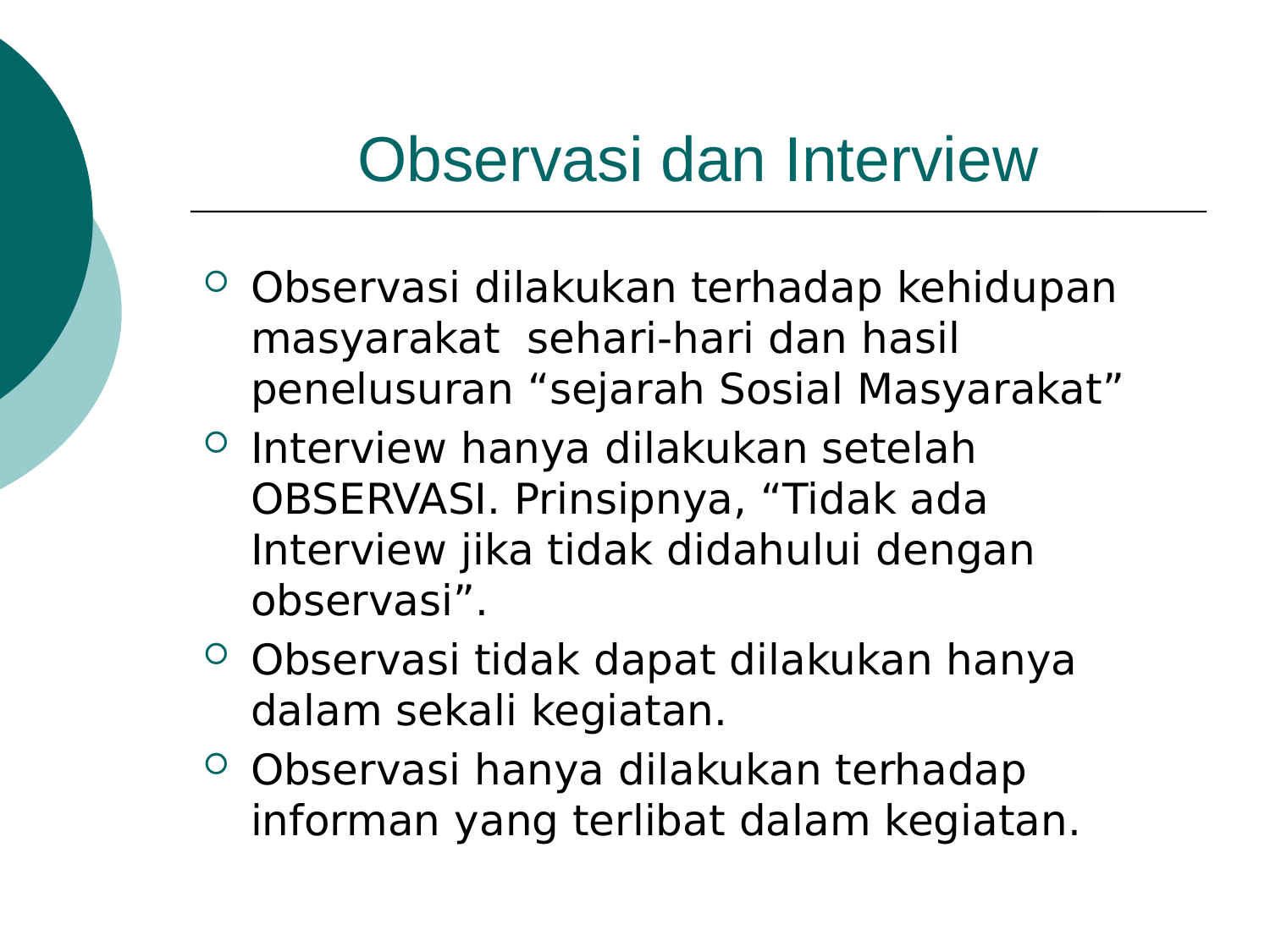

# Observasi dan Interview
Observasi dilakukan terhadap kehidupan masyarakat  sehari-hari dan hasil penelusuran “sejarah Sosial Masyarakat”
Interview hanya dilakukan setelah OBSERVASI. Prinsipnya, “Tidak ada Interview jika tidak didahului dengan observasi”.
Observasi tidak dapat dilakukan hanya dalam sekali kegiatan.
Observasi hanya dilakukan terhadap informan yang terlibat dalam kegiatan.